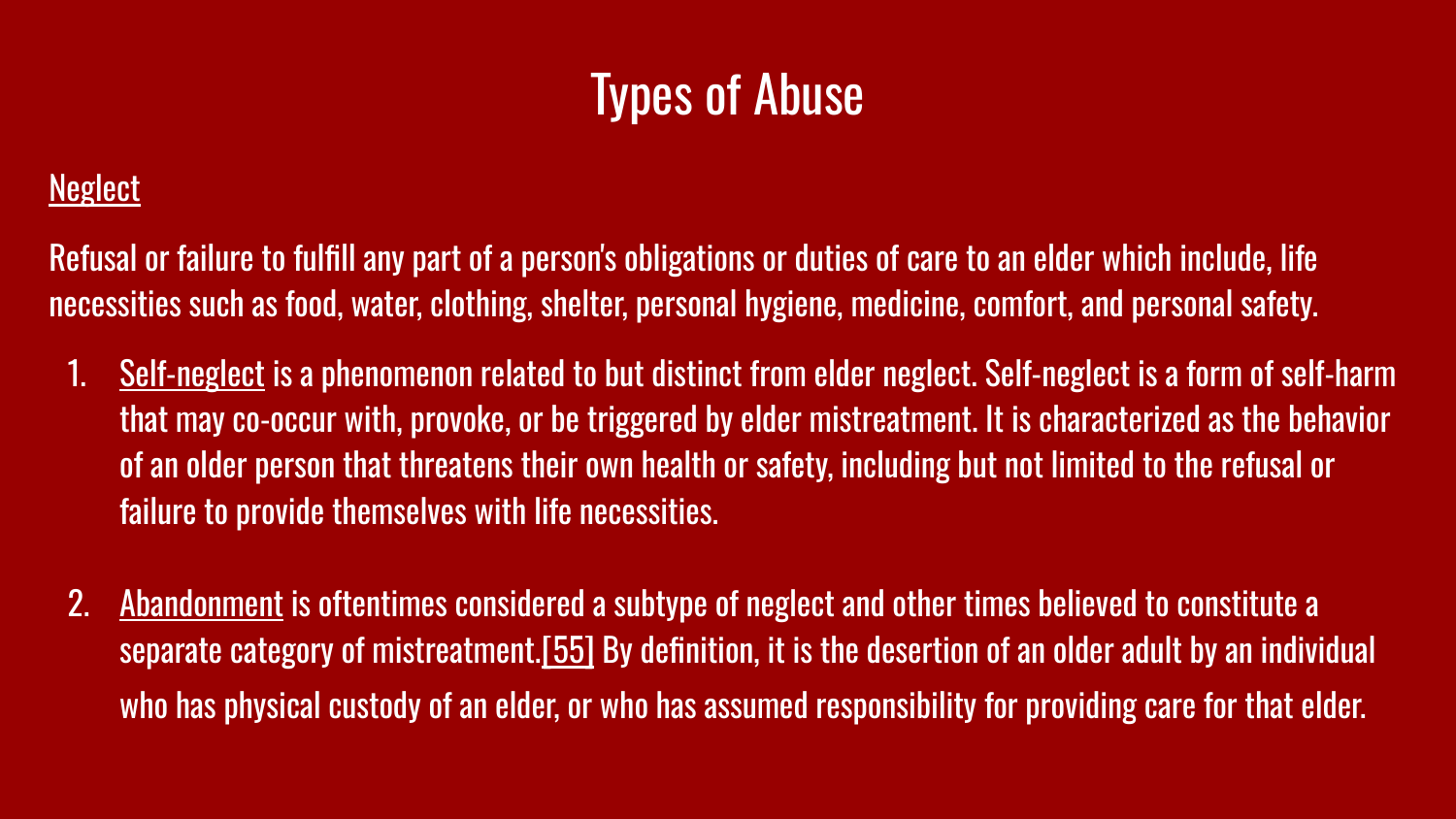

# Types of Abuse

Neglect
Refusal or failure to fulfill any part of a person's obligations or duties of care to an elder which include, life necessities such as food, water, clothing, shelter, personal hygiene, medicine, comfort, and personal safety.
Self-neglect is a phenomenon related to but distinct from elder neglect. Self-neglect is a form of self-harm that may co-occur with, provoke, or be triggered by elder mistreatment. It is characterized as the behavior of an older person that threatens their own health or safety, including but not limited to the refusal or failure to provide themselves with life necessities.
Abandonment is oftentimes considered a subtype of neglect and other times believed to constitute a separate category of mistreatment.[55] By definition, it is the desertion of an older adult by an individual who has physical custody of an elder, or who has assumed responsibility for providing care for that elder.